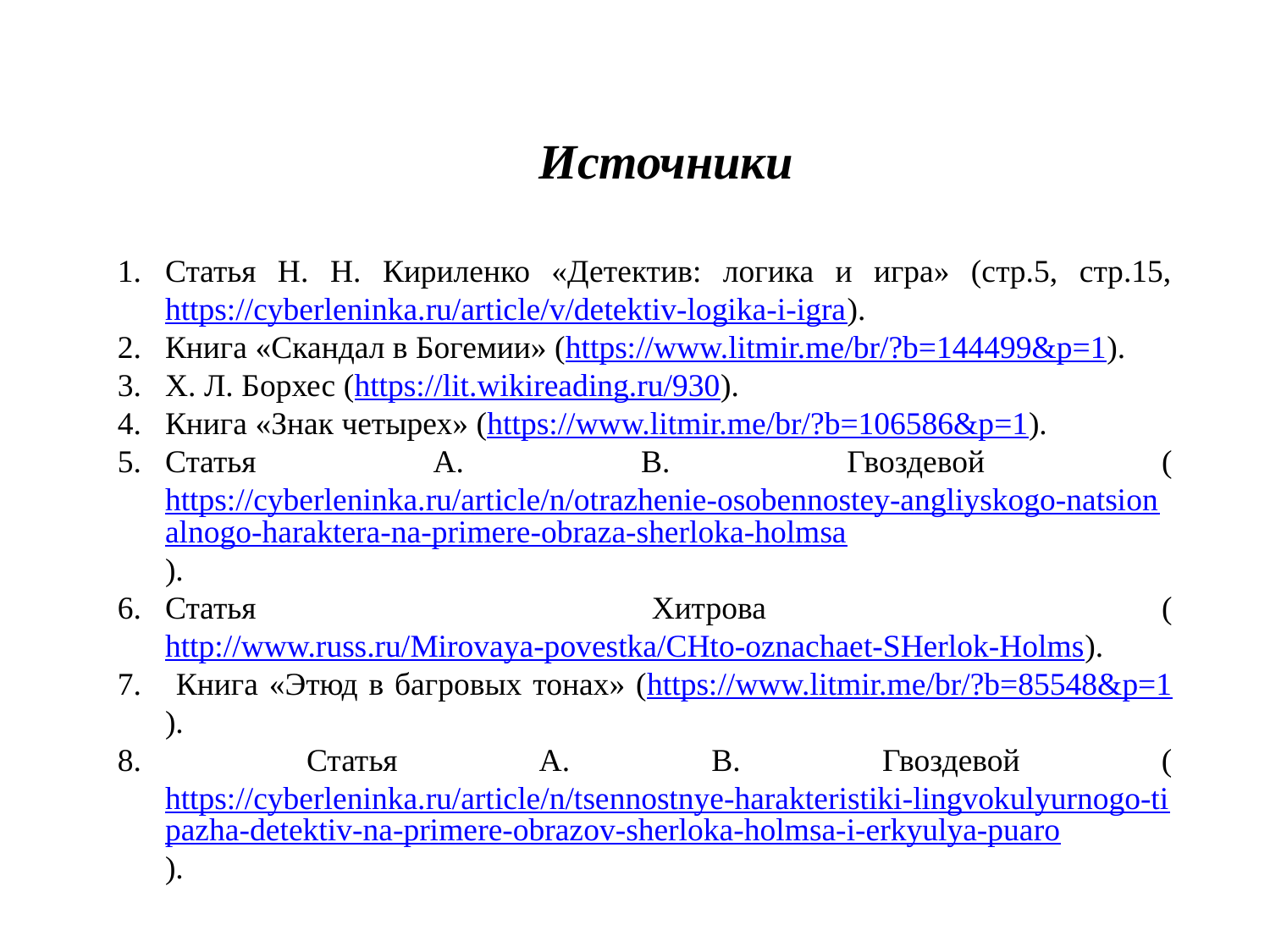

Источники
Статья Н. Н. Кириленко «Детектив: логика и игра» (стр.5, стр.15, https://cyberleninka.ru/article/v/detektiv-logika-i-igra).
Книга «Скандал в Богемии» (https://www.litmir.me/br/?b=144499&p=1).
Х. Л. Борхес (https://lit.wikireading.ru/930).
Книга «Знак четырех» (https://www.litmir.me/br/?b=106586&p=1).
Статья А. В. Гвоздевой (https://cyberleninka.ru/article/n/otrazhenie-osobennostey-angliyskogo-natsionalnogo-haraktera-na-primere-obraza-sherloka-holmsa).
Статья Хитрова (http://www.russ.ru/Mirovaya-povestka/CHto-oznachaet-SHerlok-Holms).
 Книга «Этюд в багровых тонах» (https://www.litmir.me/br/?b=85548&p=1).
 Статья А. В. Гвоздевой (https://cyberleninka.ru/article/n/tsennostnye-harakteristiki-lingvokulyurnogo-tipazha-detektiv-na-primere-obrazov-sherloka-holmsa-i-erkyulya-puaro).